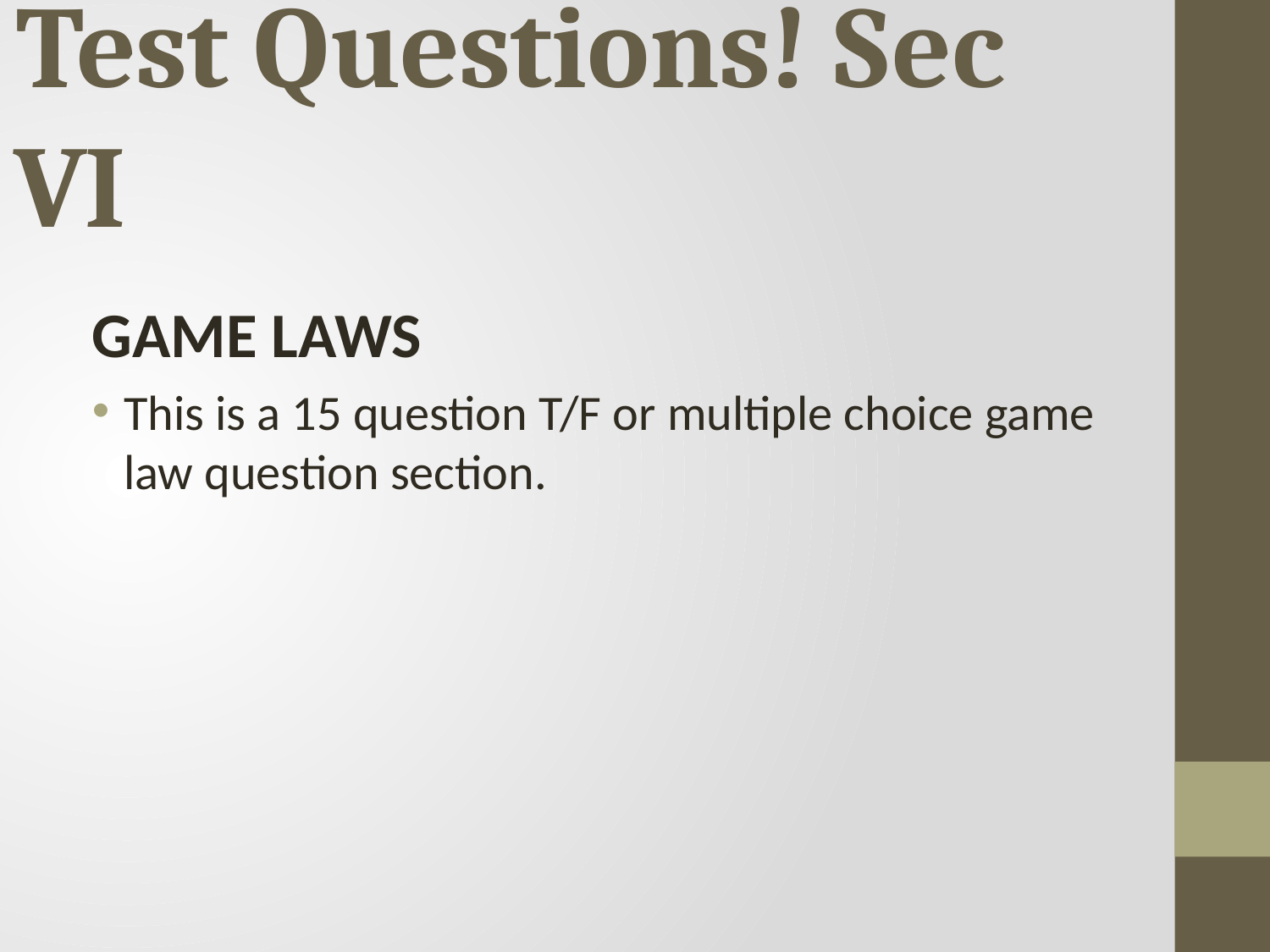

# Test Questions! Sec VI
GAME LAWS
This is a 15 question T/F or multiple choice game law question section.